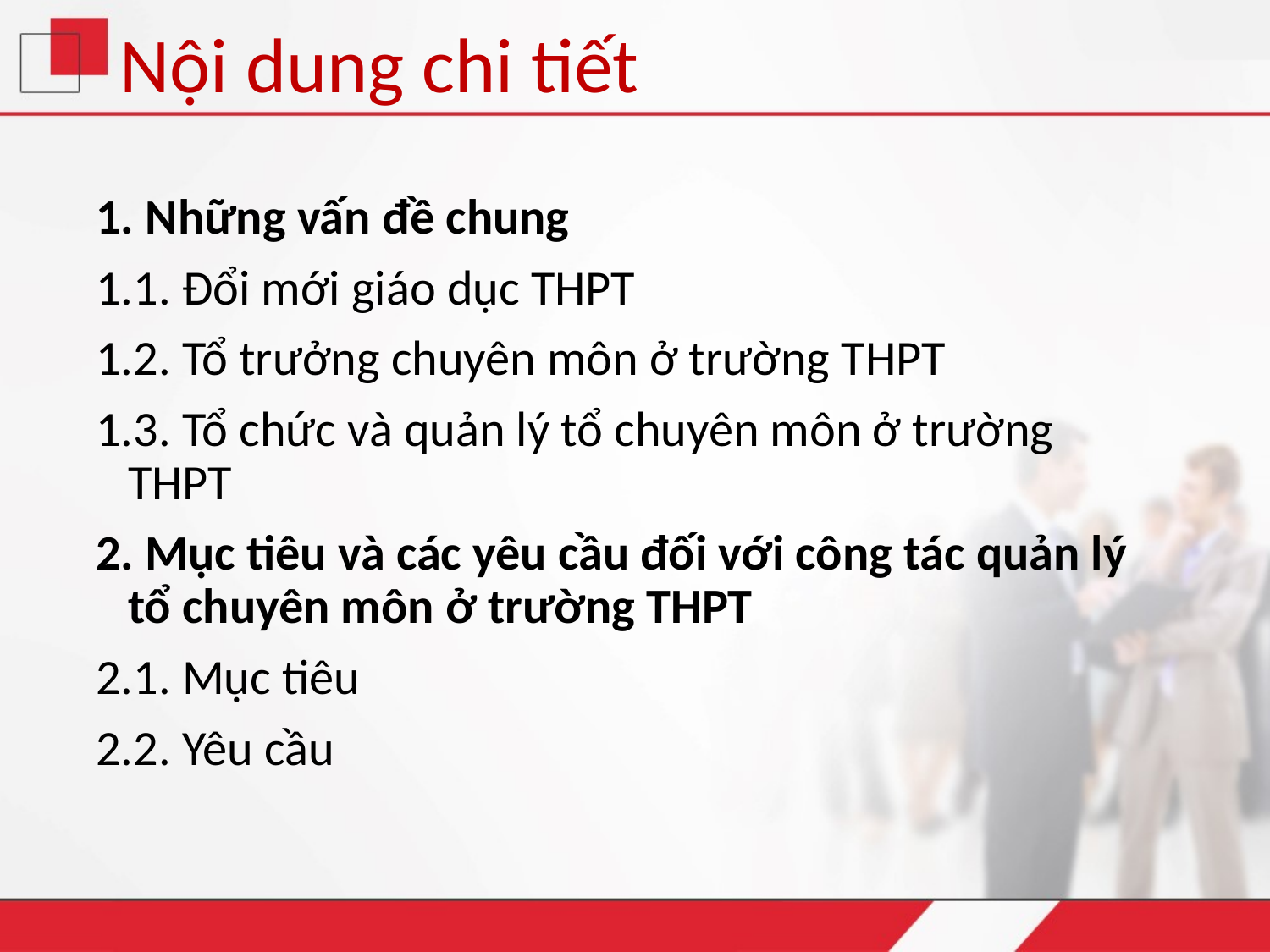

# Nội dung chi tiết
1. Những vấn đề chung
1.1. Đổi mới giáo dục THPT
1.2. Tổ trưởng chuyên môn ở trường THPT
1.3. Tổ chức và quản lý tổ chuyên môn ở trường THPT
2. Mục tiêu và các yêu cầu đối với công tác quản lý tổ chuyên môn ở trường THPT
2.1. Mục tiêu
2.2. Yêu cầu